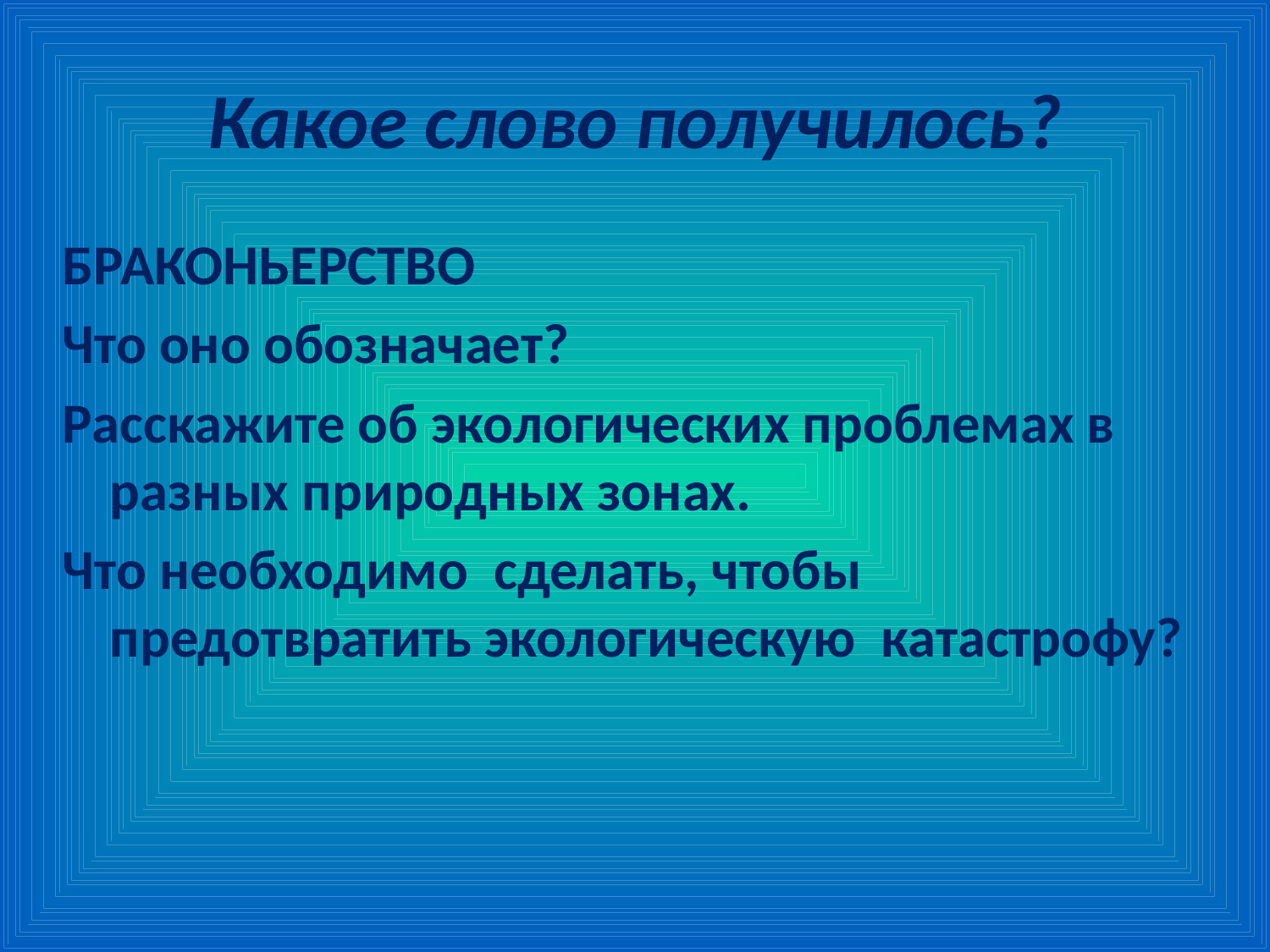

# Какое слово получилось?
БРАКОНЬЕРСТВО
Что оно обозначает?
Расскажите об экологических проблемах в разных природных зонах.
Что необходимо  сделать, чтобы  предотвратить экологическую  катастрофу?